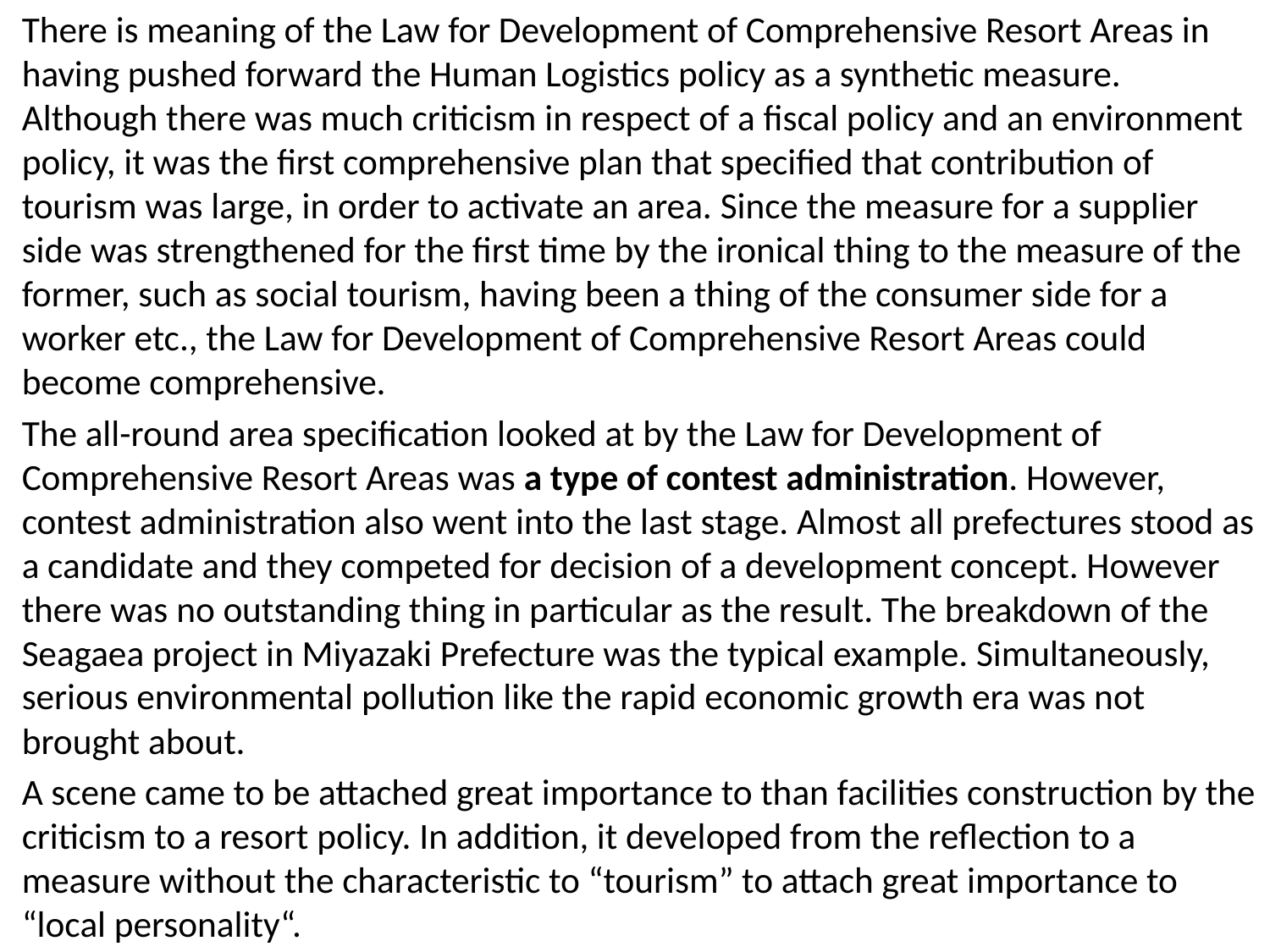

There is meaning of the Law for Development of Comprehensive Resort Areas in having pushed forward the Human Logistics policy as a synthetic measure. Although there was much criticism in respect of a fiscal policy and an environment policy, it was the first comprehensive plan that specified that contribution of tourism was large, in order to activate an area. Since the measure for a supplier side was strengthened for the first time by the ironical thing to the measure of the former, such as social tourism, having been a thing of the consumer side for a worker etc., the Law for Development of Comprehensive Resort Areas could become comprehensive.
The all-round area specification looked at by the Law for Development of Comprehensive Resort Areas was a type of contest administration. However, contest administration also went into the last stage. Almost all prefectures stood as a candidate and they competed for decision of a development concept. However there was no outstanding thing in particular as the result. The breakdown of the Seagaea project in Miyazaki Prefecture was the typical example. Simultaneously, serious environmental pollution like the rapid economic growth era was not brought about.
A scene came to be attached great importance to than facilities construction by the criticism to a resort policy. In addition, it developed from the reflection to a measure without the characteristic to “tourism” to attach great importance to “local personality“.